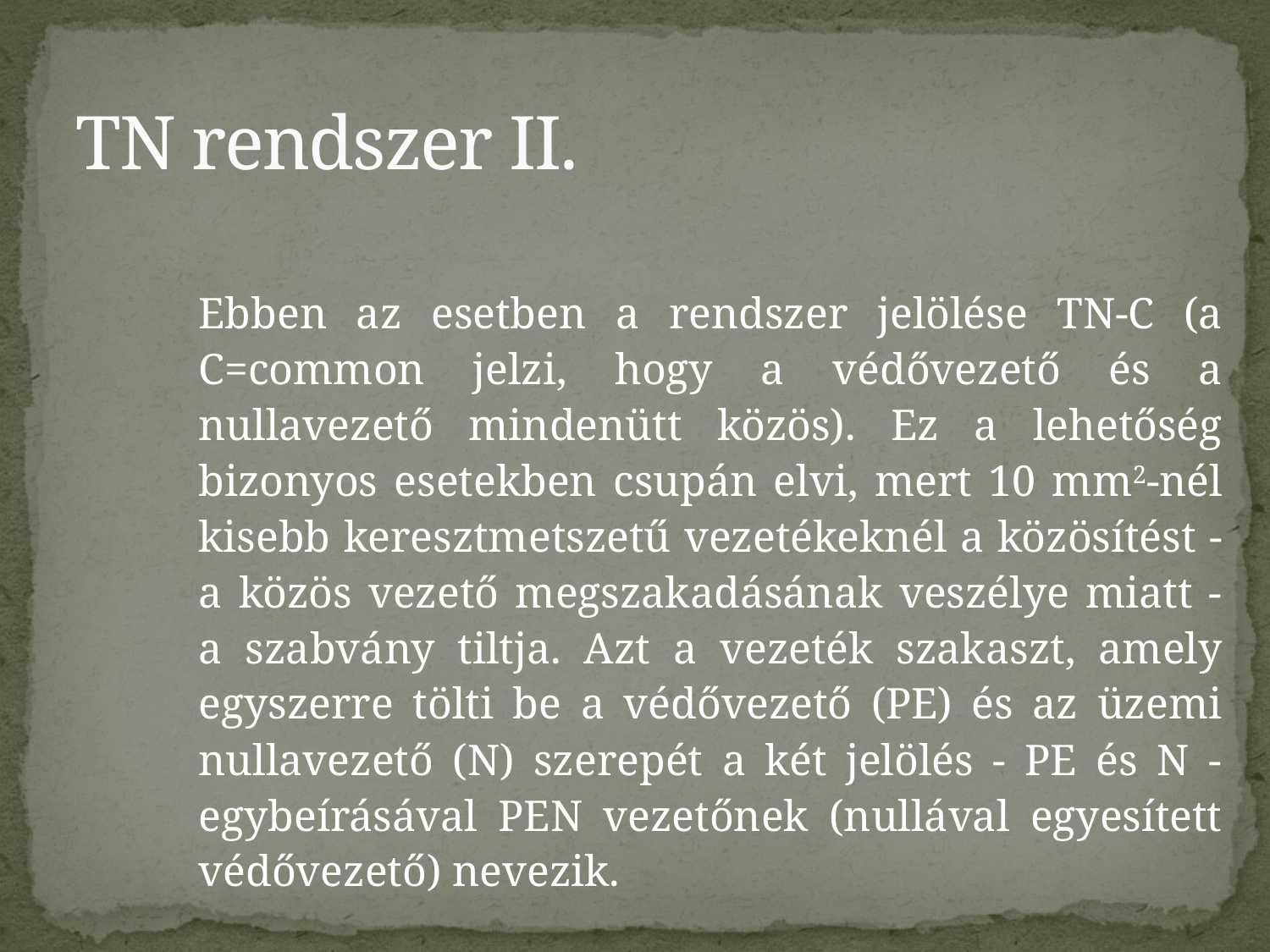

# TN rendszer II.
	Ebben az esetben a rendszer jelölése TN-C (a C=common jelzi, hogy a védővezető és a nullavezető mindenütt közös). Ez a lehetőség bizonyos esetekben csupán elvi, mert 10 mm2-nél kisebb keresztmetszetű vezetékeknél a közösítést - a közös vezető megszakadásának veszélye miatt - a szabvány tiltja. Azt a vezeték szakaszt, amely egyszerre tölti be a védővezető (PE) és az üzemi nullavezető (N) szerepét a két jelölés - PE és N - egybeírásával PEN vezetőnek (nullával egyesített védővezető) nevezik.